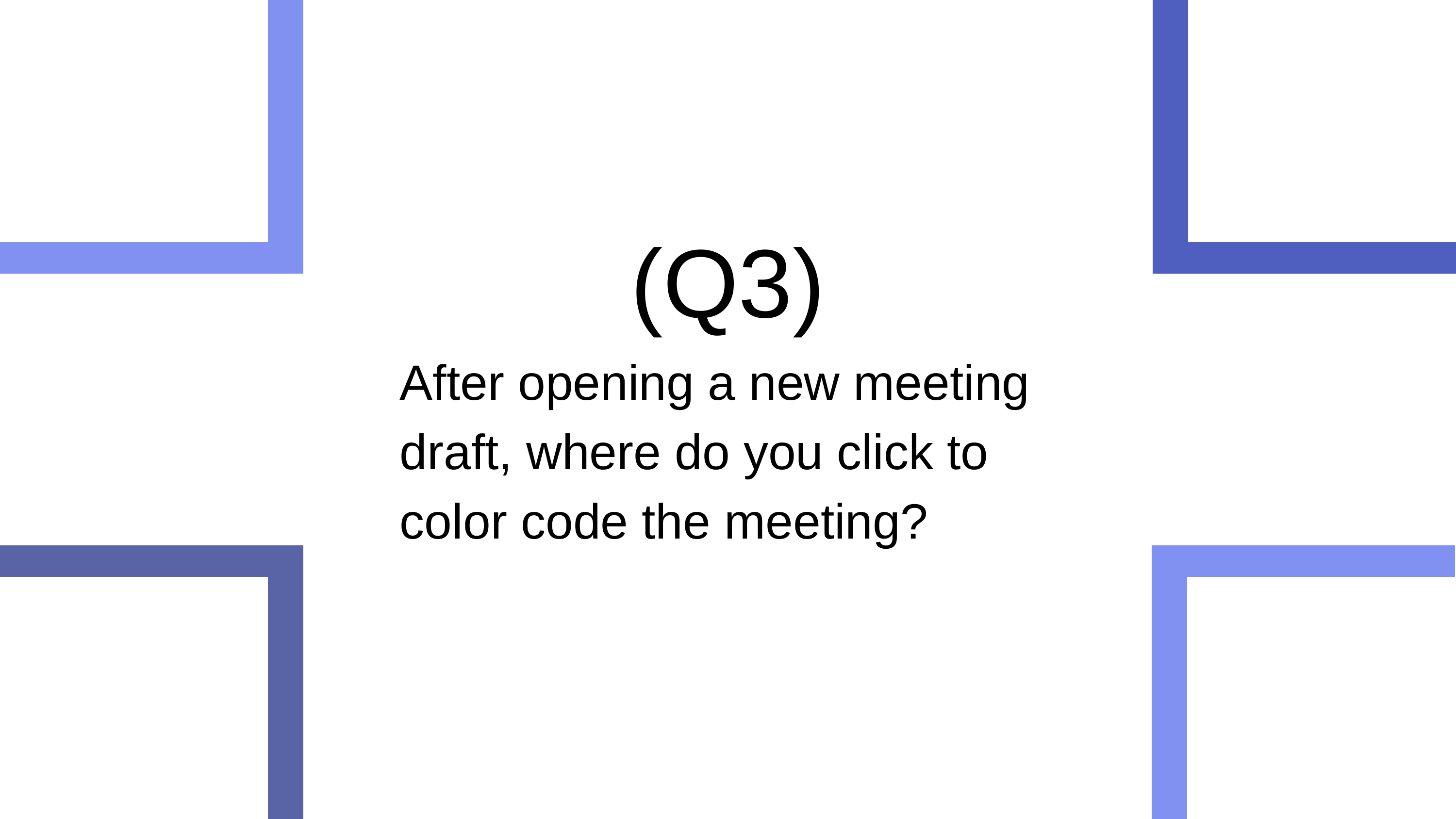

(Q3)
After opening a new meeting draft, where do you click to color code the meeting?